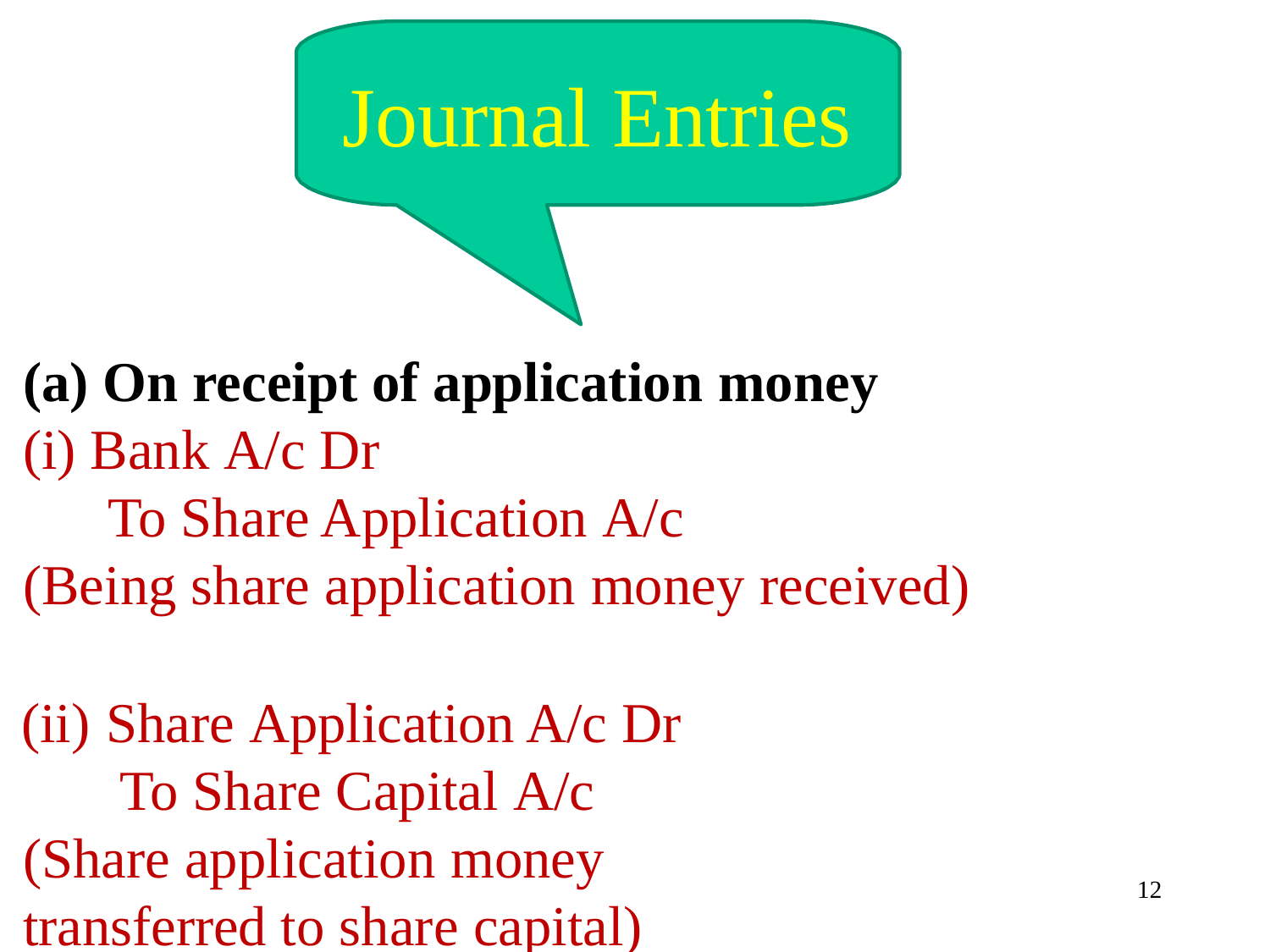

# Journal Entries
(a) On receipt of application money
Bank A/c Dr
To Share Application A/c
(Being share application money received)

Share Application A/c Dr  To Share Capital A/c
(Share application money transferred to share capital)
12